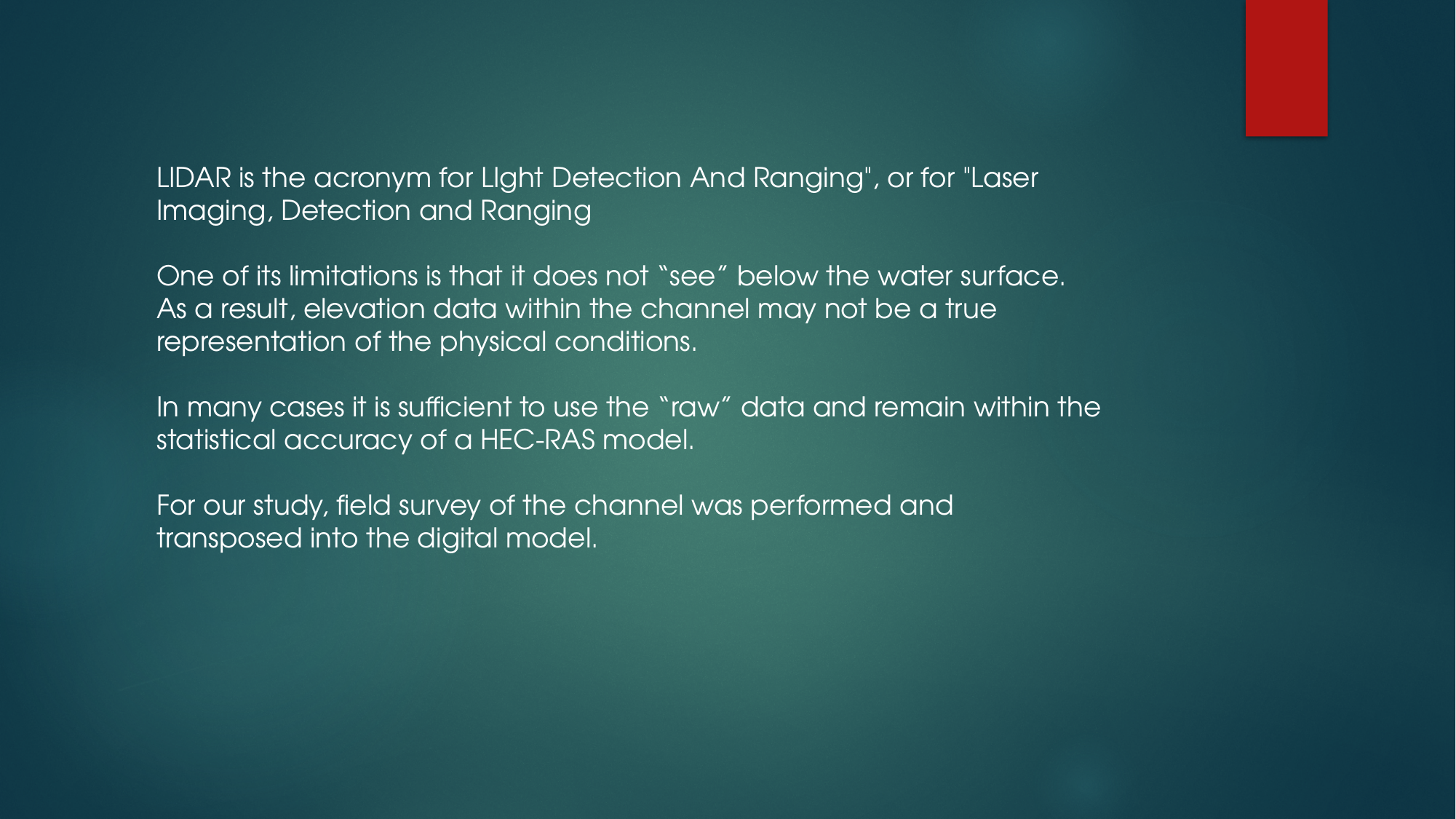

LIDAR is the acronym for LIght Detection And Ranging", or for "Laser Imaging, Detection and Ranging

One of its limitations is that it does not “see” below the water surface. As a result, elevation data within the channel may not be a true representation of the physical conditions.

In many cases it is sufficient to use the “raw” data and remain within the statistical accuracy of a HEC-RAS model.

For our study, field survey of the channel was performed and transposed into the digital model.